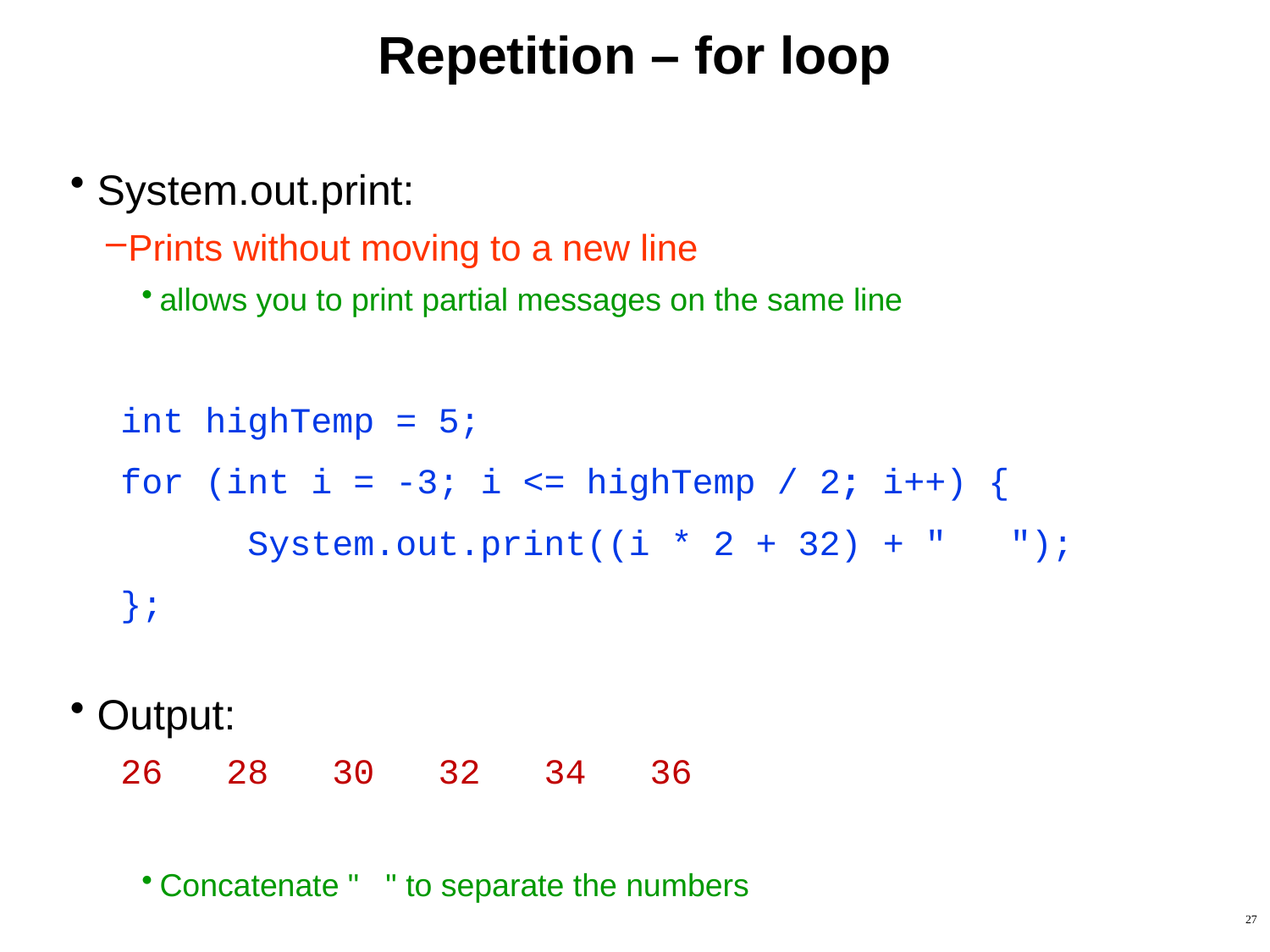

# Repetition – for loop
System.out.print:
Prints without moving to a new line
allows you to print partial messages on the same line

int highTemp = 5;
for (int i = -3; i <= highTemp / 2; i++) {
	System.out.print((i * 2 + 32) + "   ");
};

Output:
26   28   30   32   34   36

Concatenate "   " to separate the numbers
27